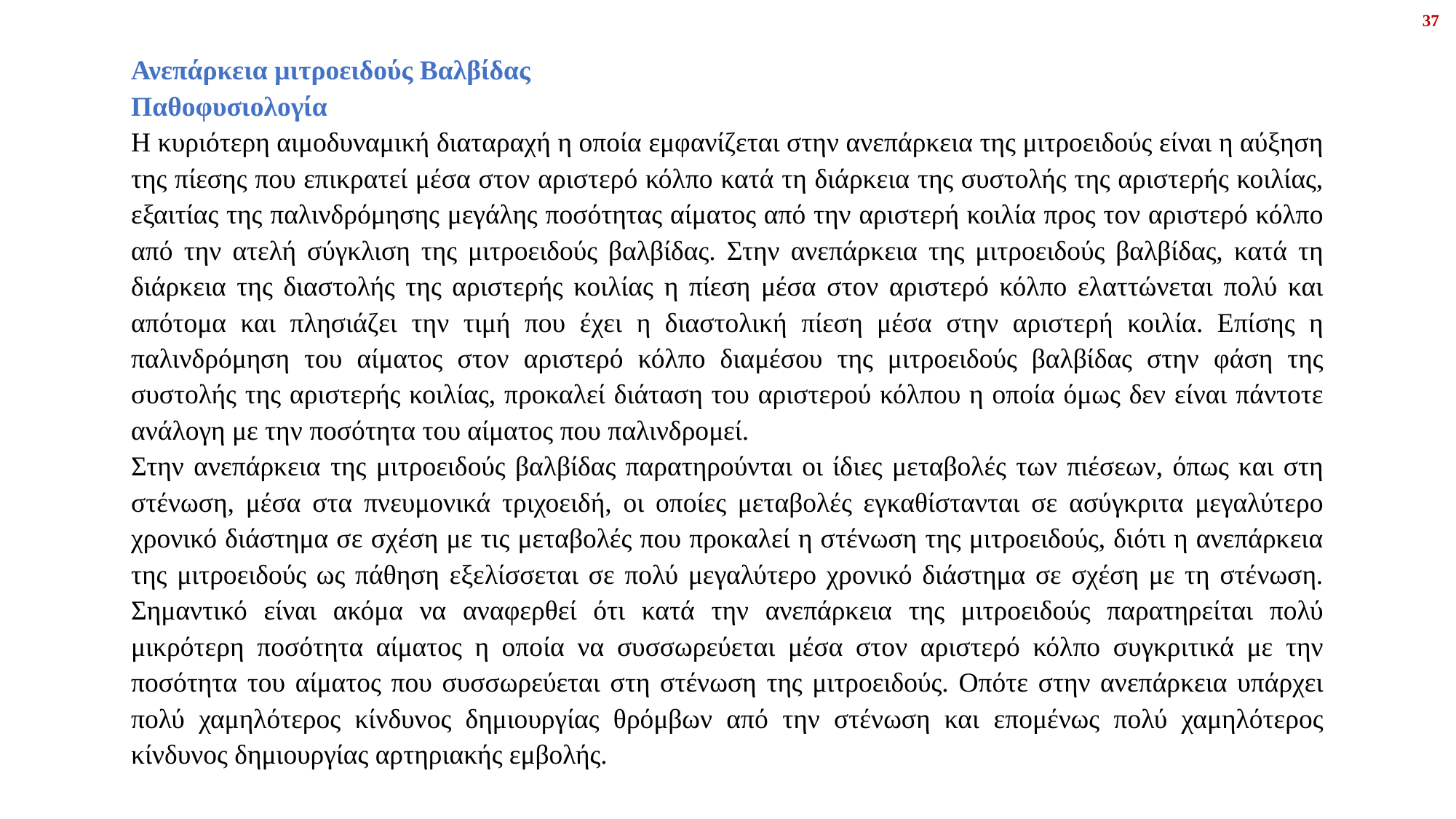

37
Ανεπάρκεια μιτροειδούς Βαλβίδας
Παθοφυσιολογία
Η κυριότερη αιμοδυναμική διαταραχή η οποία εμφανίζεται στην ανεπάρκεια της μιτροειδούς είναι η αύξηση της πίεσης που επικρατεί μέσα στον αριστερό κόλπο κατά τη διάρκεια της συστολής της αριστερής κοιλίας, εξαιτίας της παλινδρόμησης μεγάλης ποσότητας αίματος από την αριστερή κοιλία προς τον αριστερό κόλπο από την ατελή σύγκλιση της μιτροειδούς βαλβίδας. Στην ανεπάρκεια της μιτροειδούς βαλβίδας, κατά τη διάρκεια της διαστολής της αριστερής κοιλίας η πίεση μέσα στον αριστερό κόλπο ελαττώνεται πολύ και απότομα και πλησιάζει την τιμή που έχει η διαστολική πίεση μέσα στην αριστερή κοιλία. Επίσης η παλινδρόμηση του αίματος στον αριστερό κόλπο διαμέσου της μιτροειδούς βαλβίδας στην φάση της συστολής της αριστερής κοιλίας, προκαλεί διάταση του αριστερού κόλπου η οποία όμως δεν είναι πάντοτε ανάλογη με την ποσότητα του αίματος που παλινδρομεί.
Στην ανεπάρκεια της μιτροειδούς βαλβίδας παρατηρούνται οι ίδιες μεταβολές των πιέσεων, όπως και στη στένωση, μέσα στα πνευμονικά τριχοειδή, οι οποίες μεταβολές εγκαθίστανται σε ασύγκριτα μεγαλύτερο χρονικό διάστημα σε σχέση με τις μεταβολές που προκαλεί η στένωση της μιτροειδούς, διότι η ανεπάρκεια της μιτροειδούς ως πάθηση εξελίσσεται σε πολύ μεγαλύτερο χρονικό διάστημα σε σχέση με τη στένωση. Σημαντικό είναι ακόμα να αναφερθεί ότι κατά την ανεπάρκεια της μιτροειδούς παρατηρείται πολύ μικρότερη ποσότητα αίματος η οποία να συσσωρεύεται μέσα στον αριστερό κόλπο συγκριτικά με την ποσότητα του αίματος που συσσωρεύεται στη στένωση της μιτροειδούς. Οπότε στην ανεπάρκεια υπάρχει πολύ χαμηλότερος κίνδυνος δημιουργίας θρόμβων από την στένωση και επομένως πολύ χαμηλότερος κίνδυνος δημιουργίας αρτηριακής εμβολής.